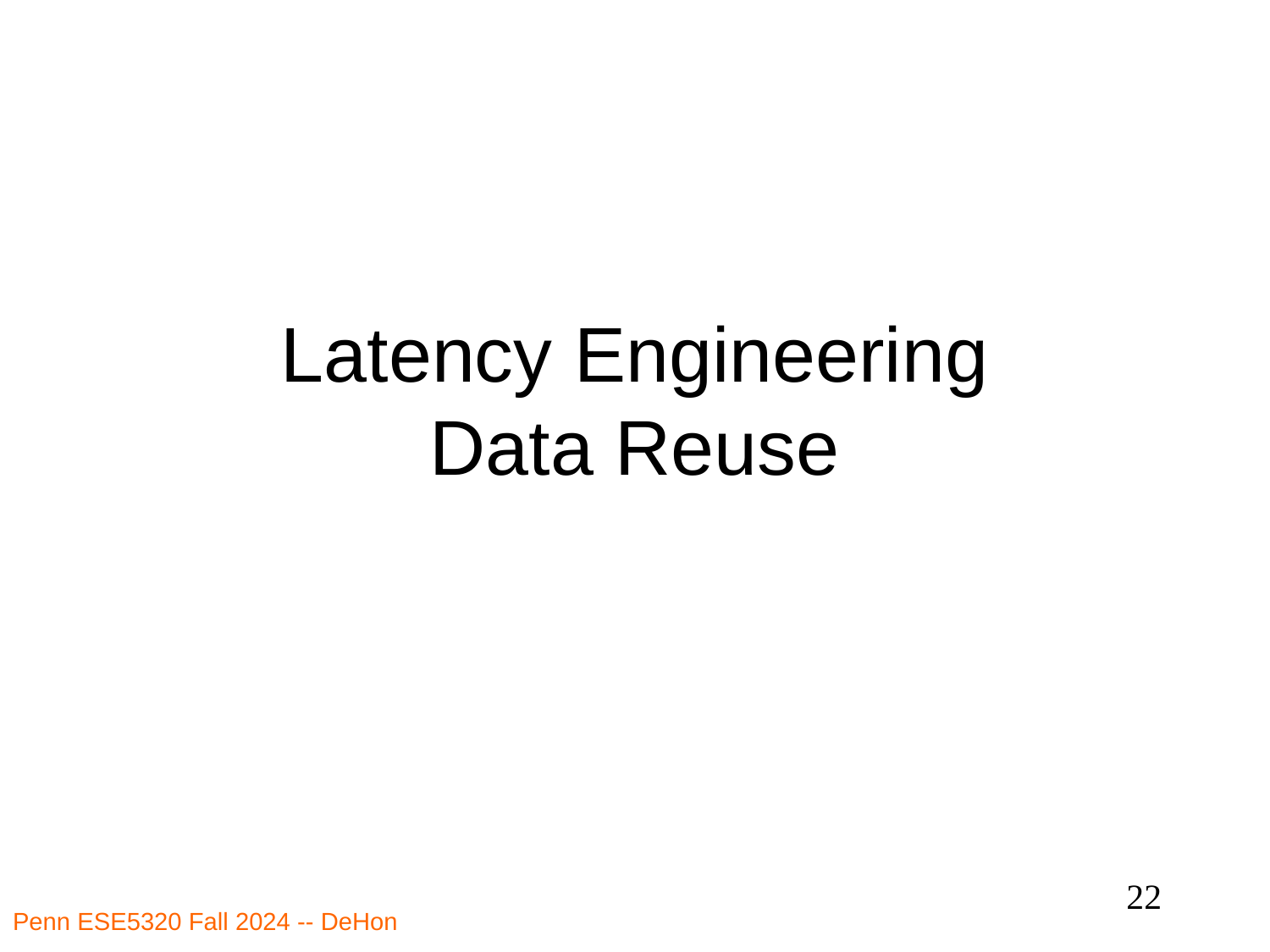

# Latency Engineering Data Reuse

22
Penn ESE5320 Fall 2024 -- DeHon